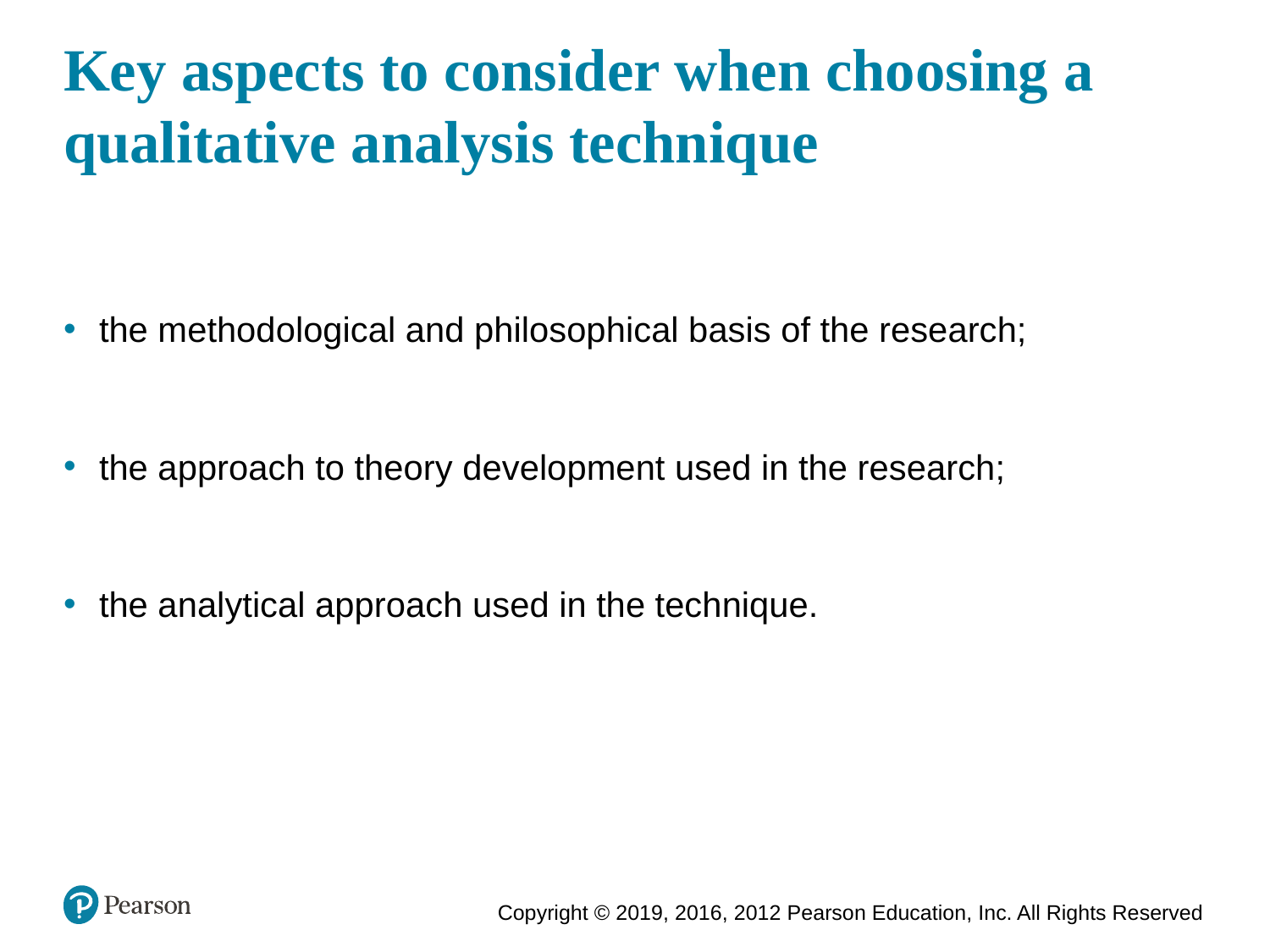

# Key aspects to consider when choosing a qualitative analysis technique
the methodological and philosophical basis of the research;

the approach to theory development used in the research;

the analytical approach used in the technique.